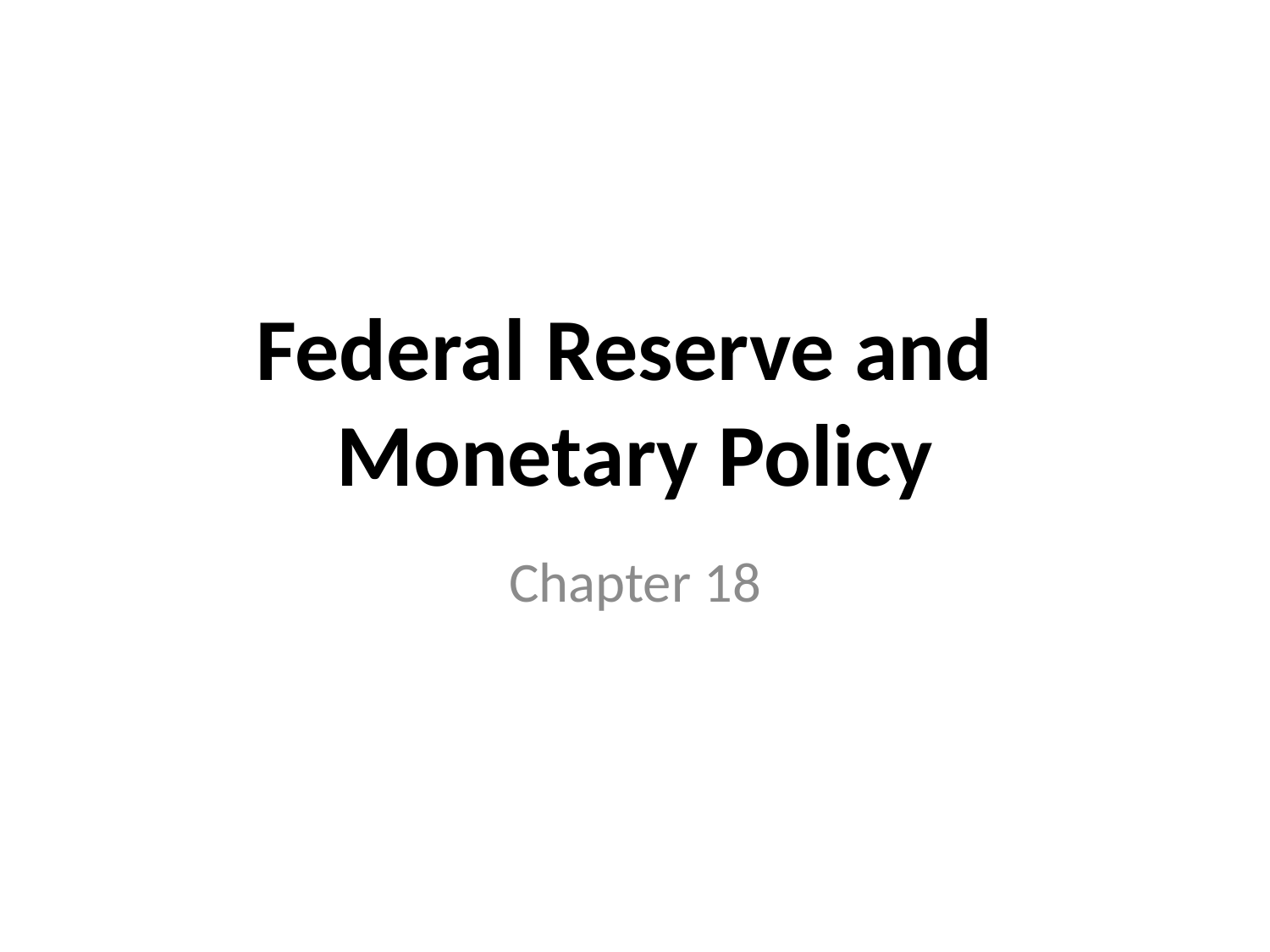

# Federal Reserve and Monetary Policy
Chapter 18